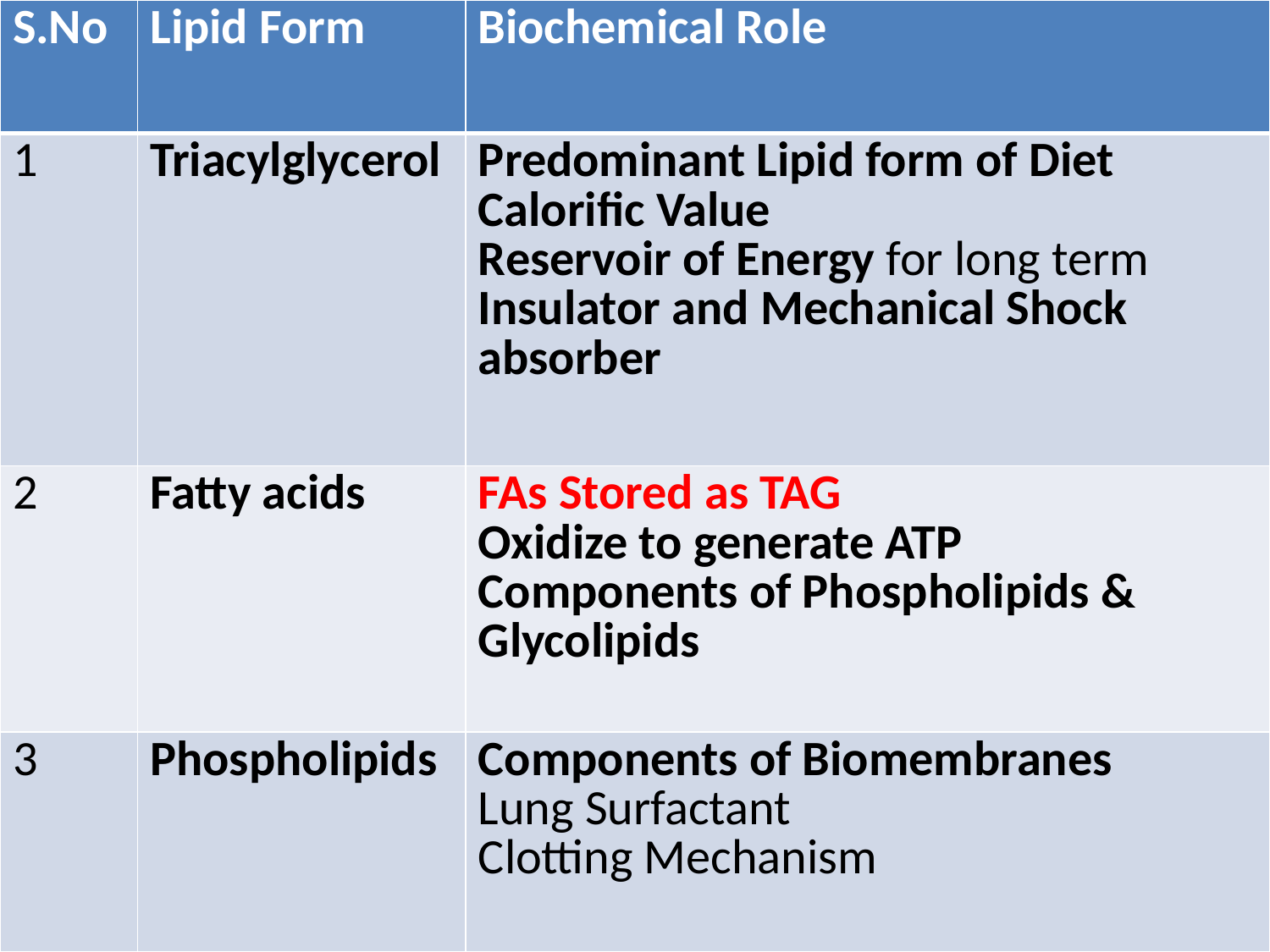

| S.No | Lipid Form | Biochemical Role |
| --- | --- | --- |
| 1 | Triacylglycerol | Predominant Lipid form of Diet Calorific Value Reservoir of Energy for long term Insulator and Mechanical Shock absorber |
| 2 | Fatty acids | FAs Stored as TAG Oxidize to generate ATP Components of Phospholipids & Glycolipids |
| 3 | Phospholipids | Components of Biomembranes Lung Surfactant Clotting Mechanism |
#